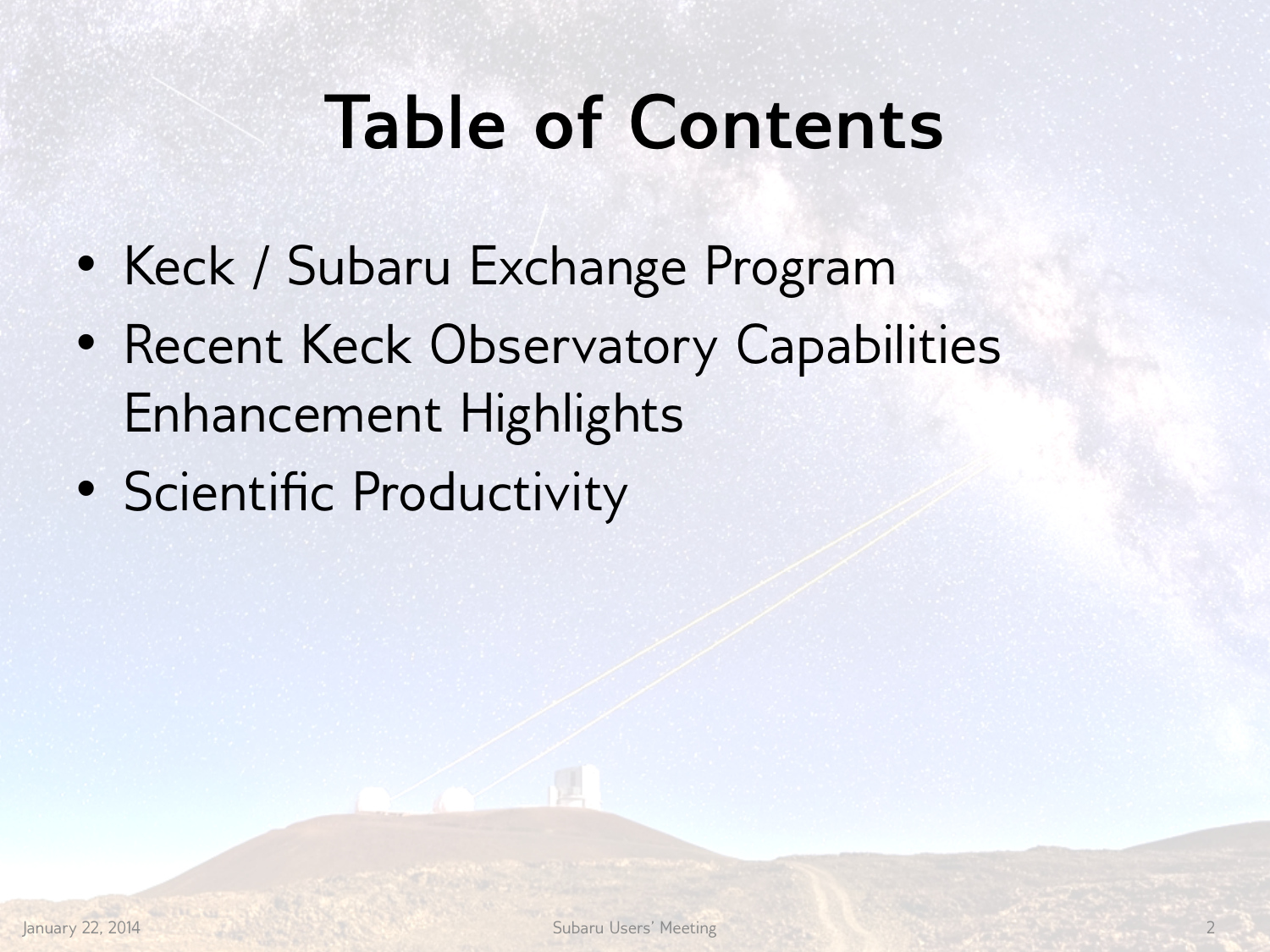

# Table of Contents
Keck / Subaru Exchange Program
Recent Keck Observatory Capabilities Enhancement Highlights
Scientific Productivity
January 22, 2014
Subaru Users’ Meeting
2